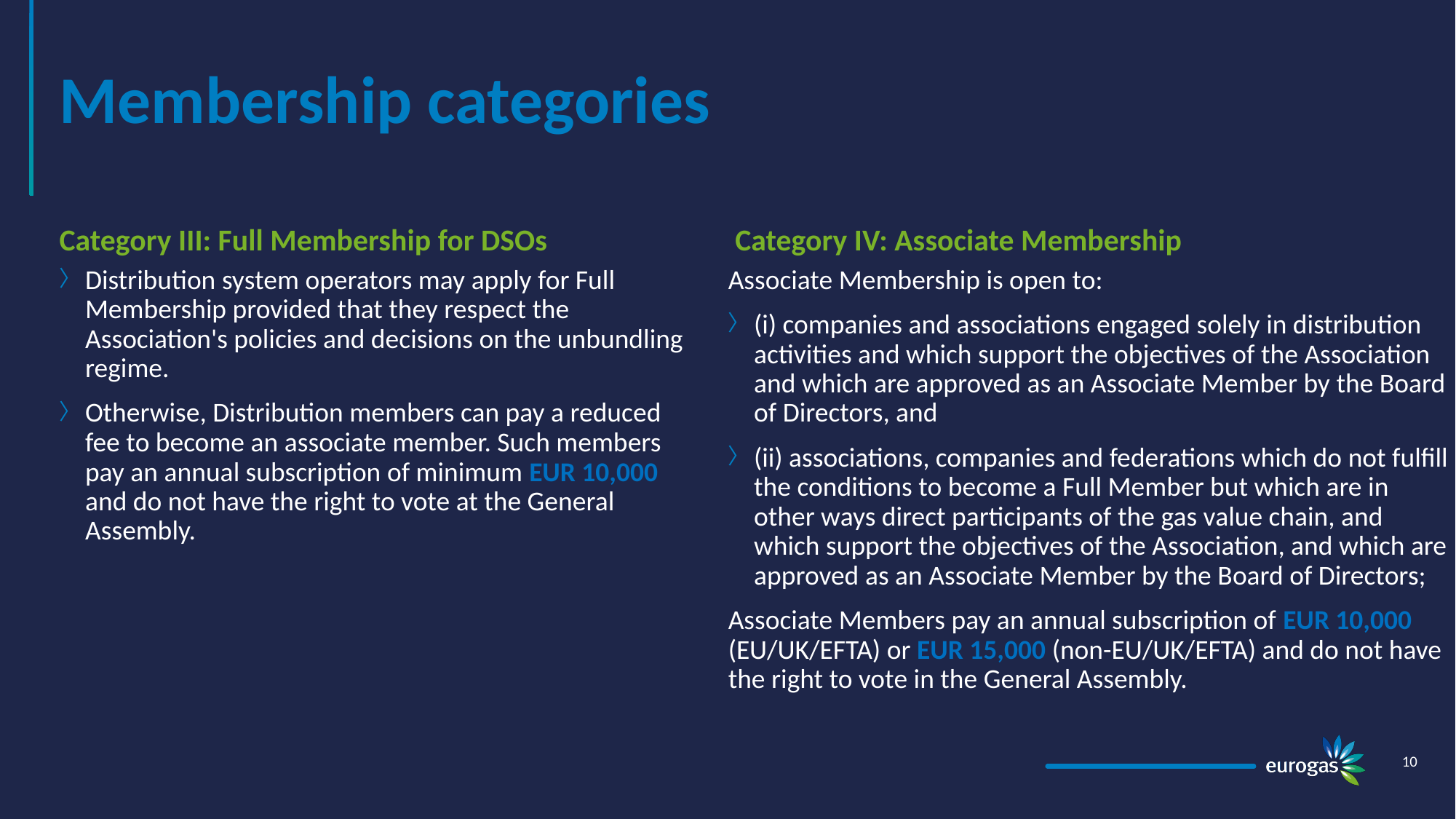

# Membership categories
 Category IV: Associate Membership
Category III: Full Membership for DSOs
Distribution system operators may apply for Full Membership provided that they respect the Association's policies and decisions on the unbundling regime.
Otherwise, Distribution members can pay a reduced fee to become an associate member. Such members pay an annual subscription of minimum EUR 10,000 and do not have the right to vote at the General Assembly.

Associate Membership is open to:
(i) companies and associations engaged solely in distribution activities and which support the objectives of the Association and which are approved as an Associate Member by the Board of Directors, and
(ii) associations, companies and federations which do not fulfill the conditions to become a Full Member but which are in other ways direct participants of the gas value chain, and which support the objectives of the Association, and which are approved as an Associate Member by the Board of Directors;
Associate Members pay an annual subscription of EUR 10,000 (EU/UK/EFTA) or EUR 15,000 (non-EU/UK/EFTA) and do not have the right to vote in the General Assembly.

10